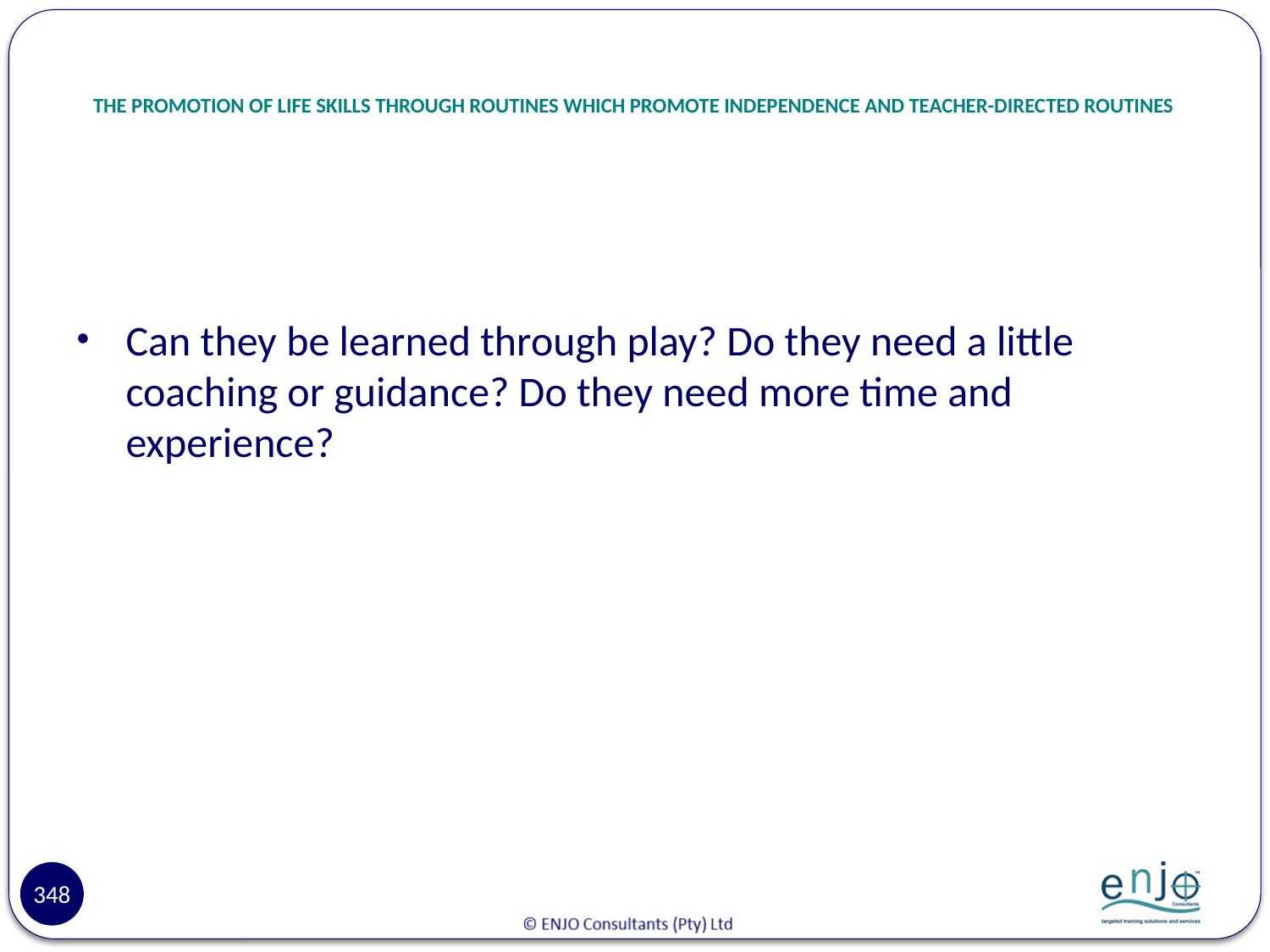

# THE PROMOTION OF LIFE SKILLS THROUGH ROUTINES WHICH PROMOTE INDEPENDENCE AND TEACHER-DIRECTED ROUTINES

Can they be learned through play? Do they need a little coaching or guidance? Do they need more time and experience?

348